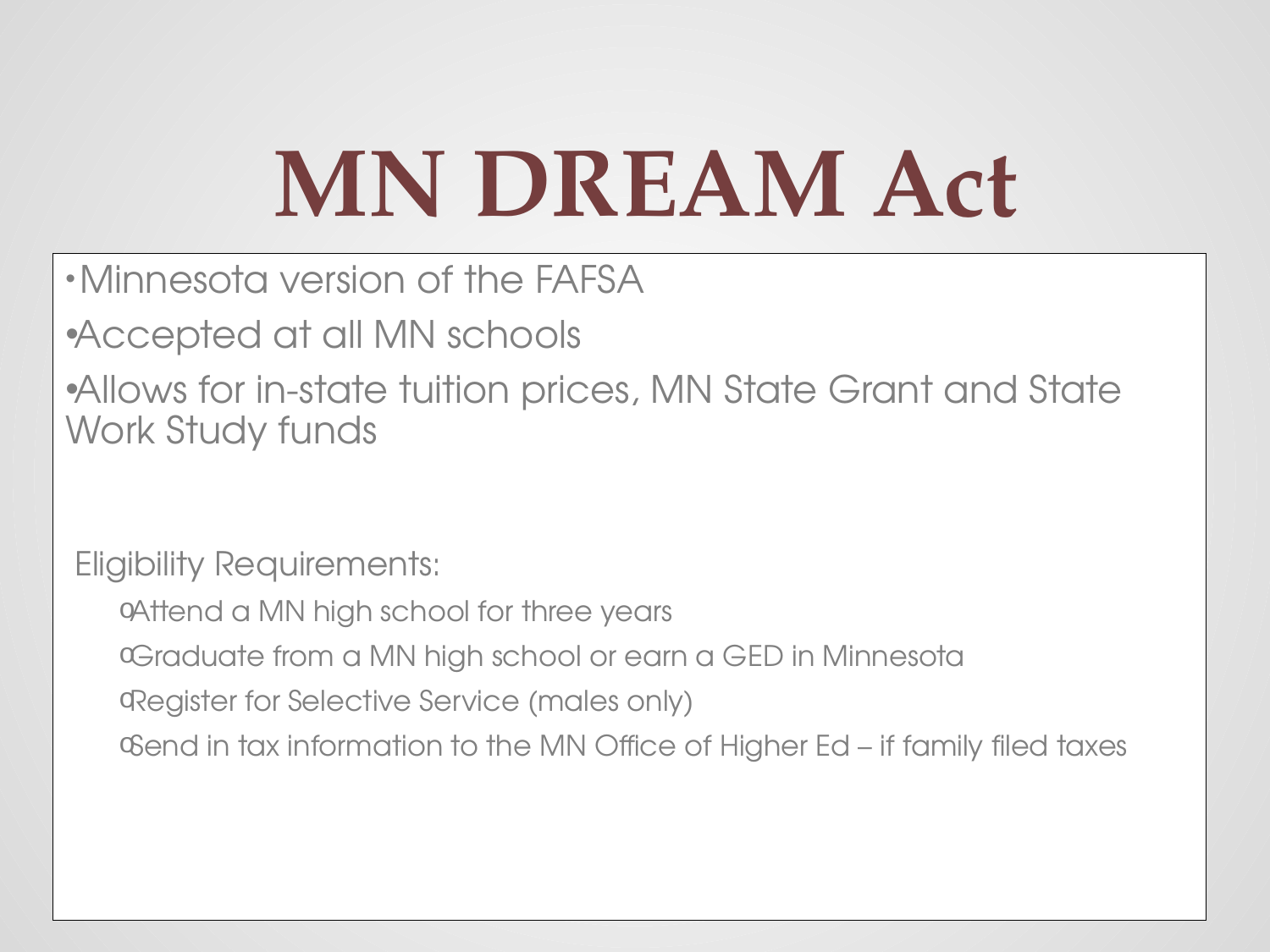

MN DREAM Act
 Minnesota version of the FAFSA
Accepted at all MN schools
Allows for in-state tuition prices, MN State Grant and State Work Study funds
 Eligibility Requirements:
Attend a MN high school for three years
Graduate from a MN high school or earn a GED in Minnesota
Register for Selective Service (males only)
Send in tax information to the MN Office of Higher Ed – if family filed taxes

2011